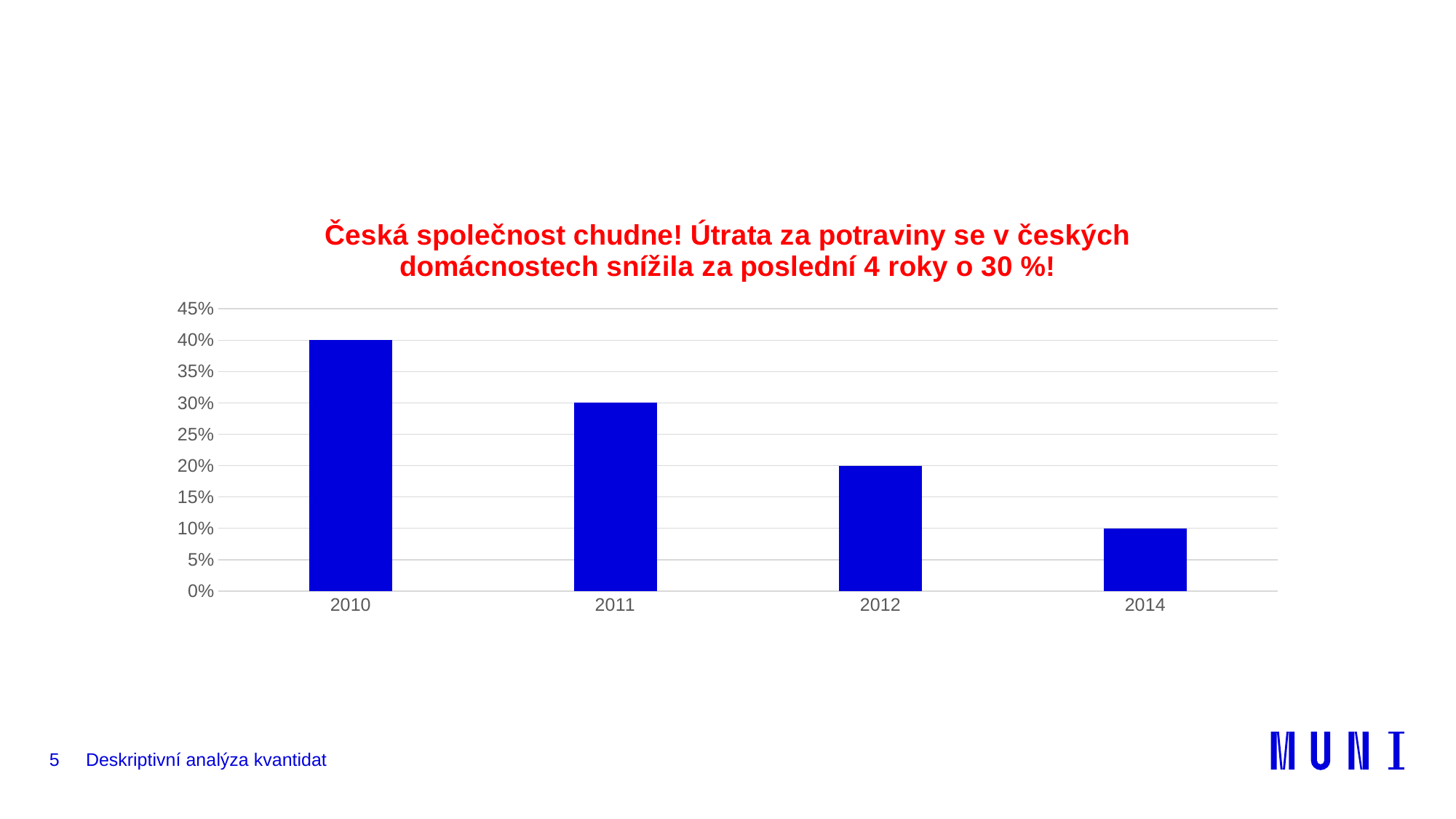

#

### Chart: Česká společnost chudne! Útrata za potraviny se v českých domácnostech snížila za poslední 4 roky o 30 %!

| Category | Útrata za potraviny se v českých domácnostech snížila za poslední 4 roky o 30 %! |
|---|---|
| 2010 | 0.4 |
| 2011 | 0.3 |
| 2012 | 0.2 |
| 2014 | 0.1 |
5
Deskriptivní analýza kvantidat